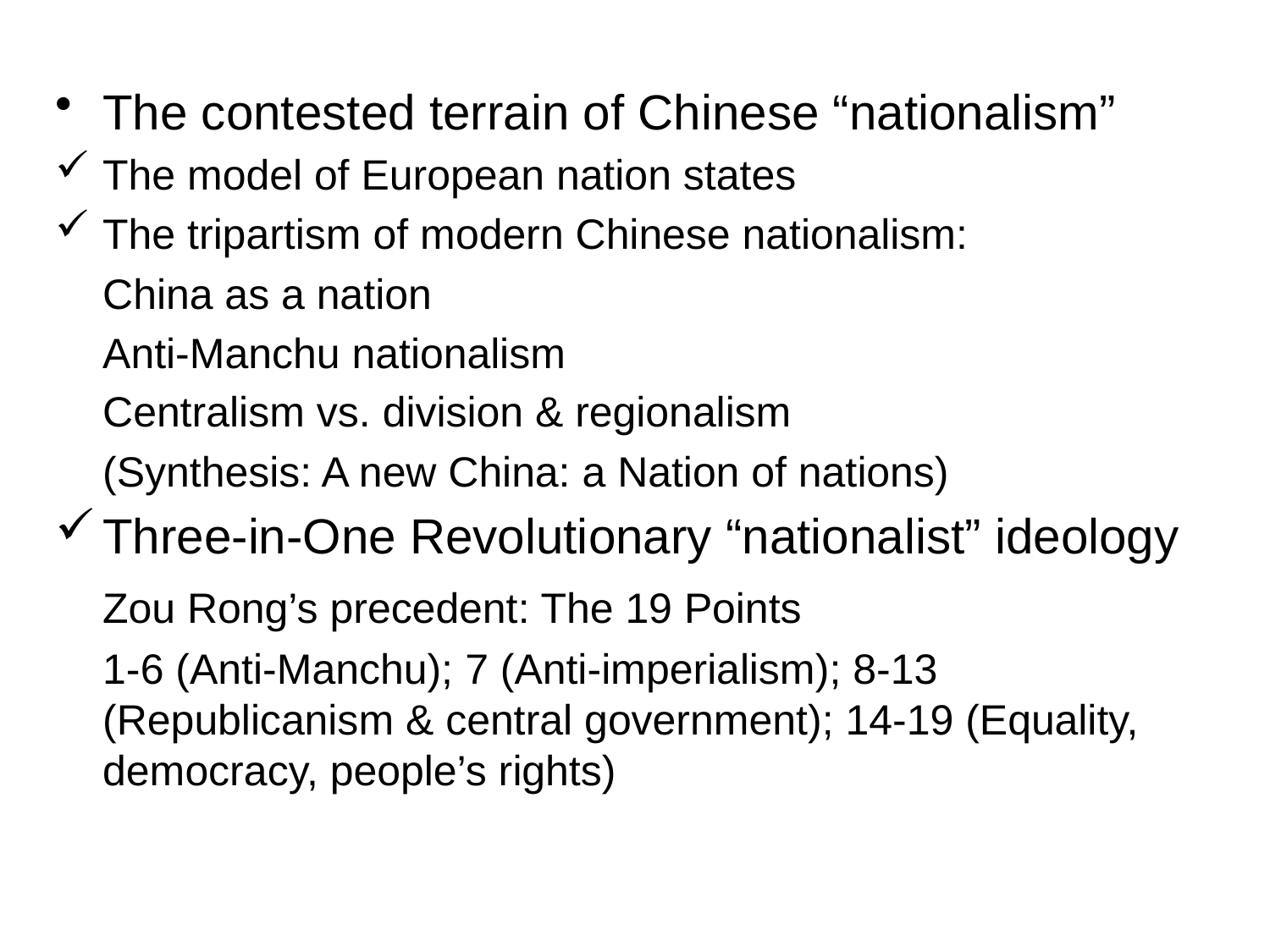

#
The contested terrain of Chinese “nationalism”
The model of European nation states
The tripartism of modern Chinese nationalism:
	China as a nation
	Anti-Manchu nationalism
	Centralism vs. division & regionalism
	(Synthesis: A new China: a Nation of nations)
Three-in-One Revolutionary “nationalist” ideology
	Zou Rong’s precedent: The 19 Points
	1-6 (Anti-Manchu); 7 (Anti-imperialism); 8-13 (Republicanism & central government); 14-19 (Equality, democracy, people’s rights)